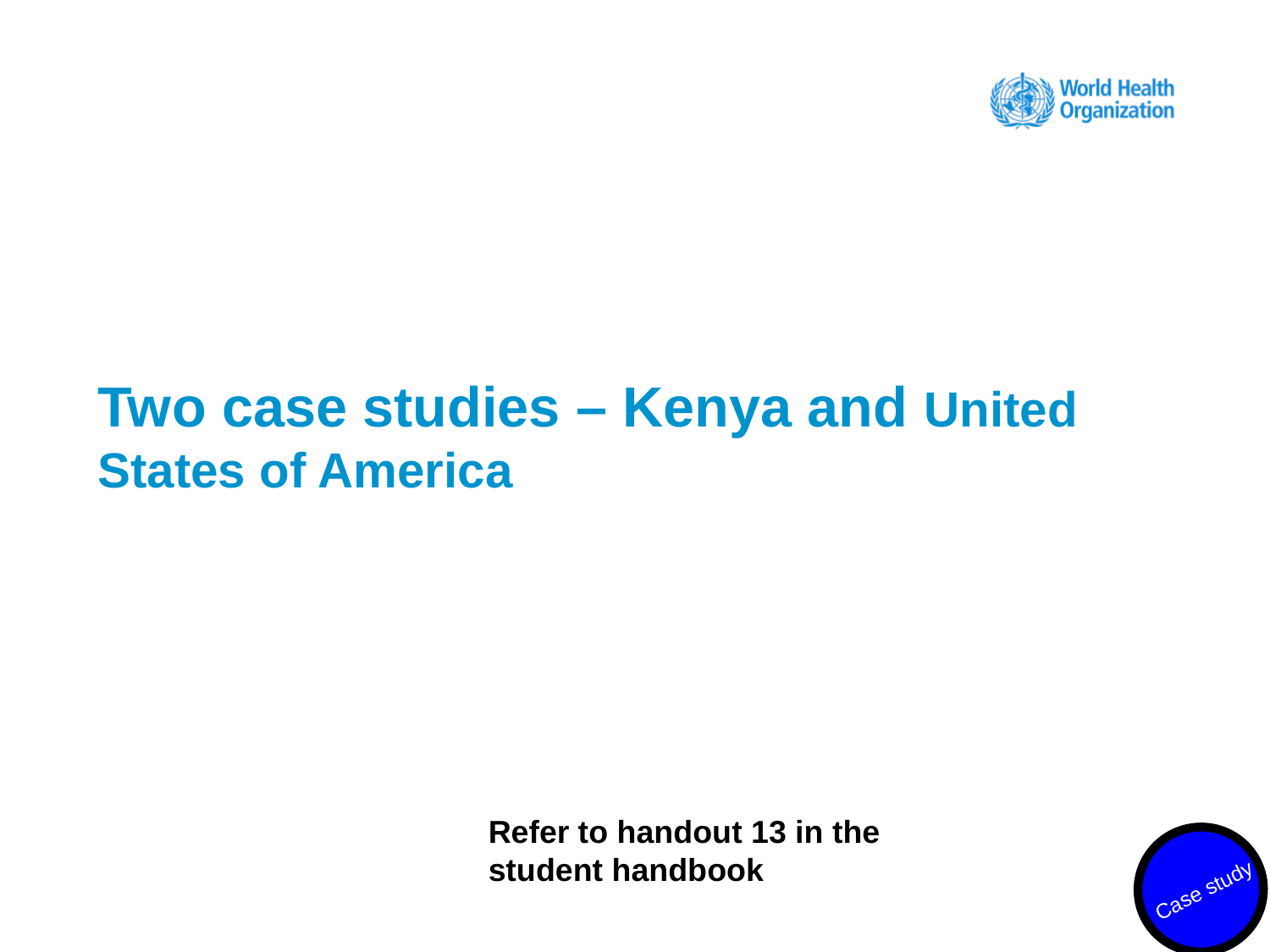

# Two case studies – Kenya and United States of America
Refer to handout 13 in the student handbook

Case study